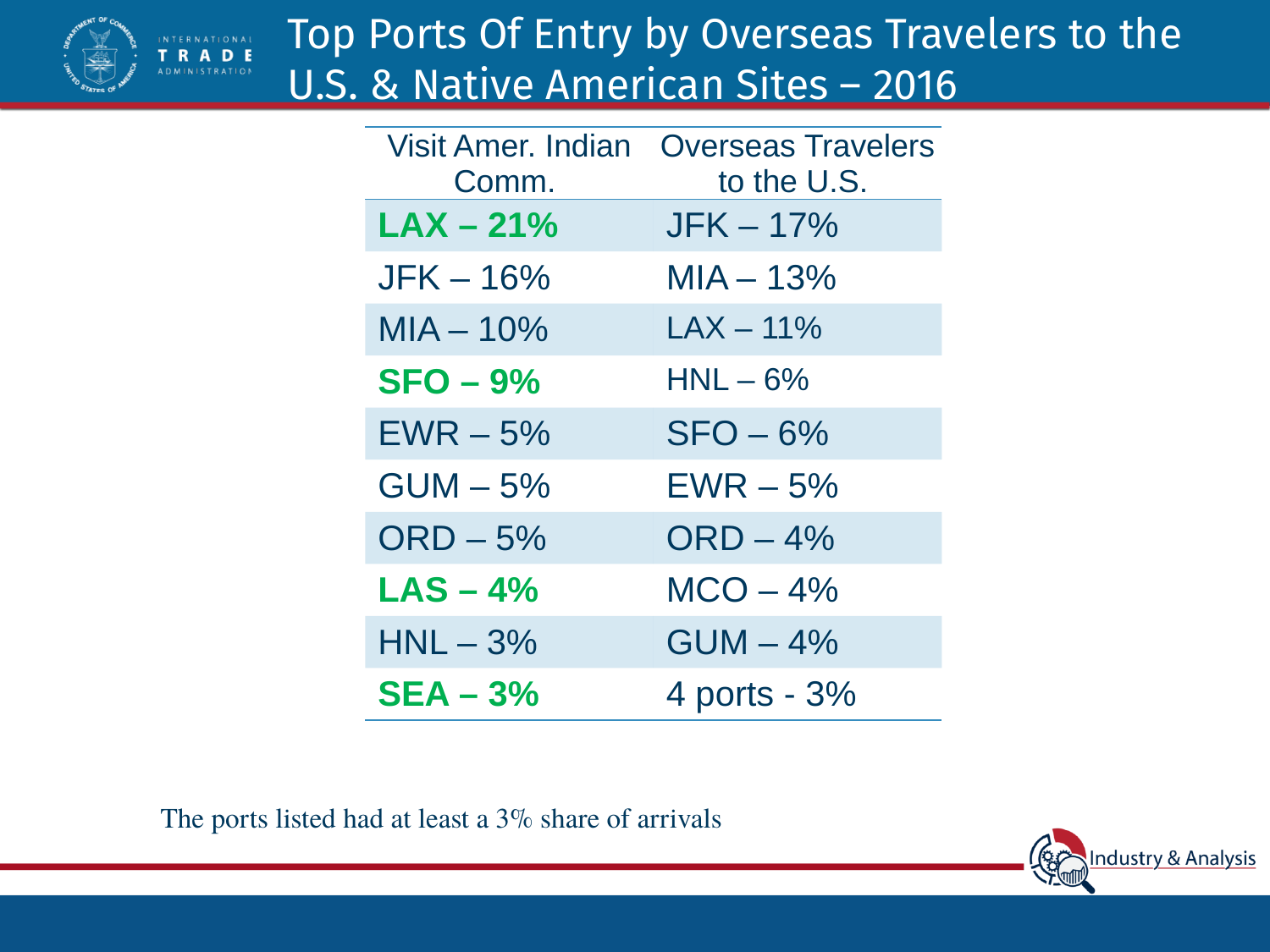

Top Ports Of Entry by Overseas Travelers to the U.S. & Native American Sites – 2016
| Visit Amer. Indian Comm. | Overseas Travelers to the U.S. |
| --- | --- |
| LAX – 21% | JFK – 17% |
| JFK – 16% | MIA – 13% |
| MIA – 10% | LAX – 11% |
| SFO – 9% | HNL – 6% |
| EWR – 5% | SFO – 6% |
| GUM – 5% | EWR – 5% |
| ORD – 5% | ORD – 4% |
| LAS – 4% | MCO – 4% |
| HNL – 3% | GUM – 4% |
| SEA – 3% | 4 ports - 3% |
The ports listed had at least a 3% share of arrivals